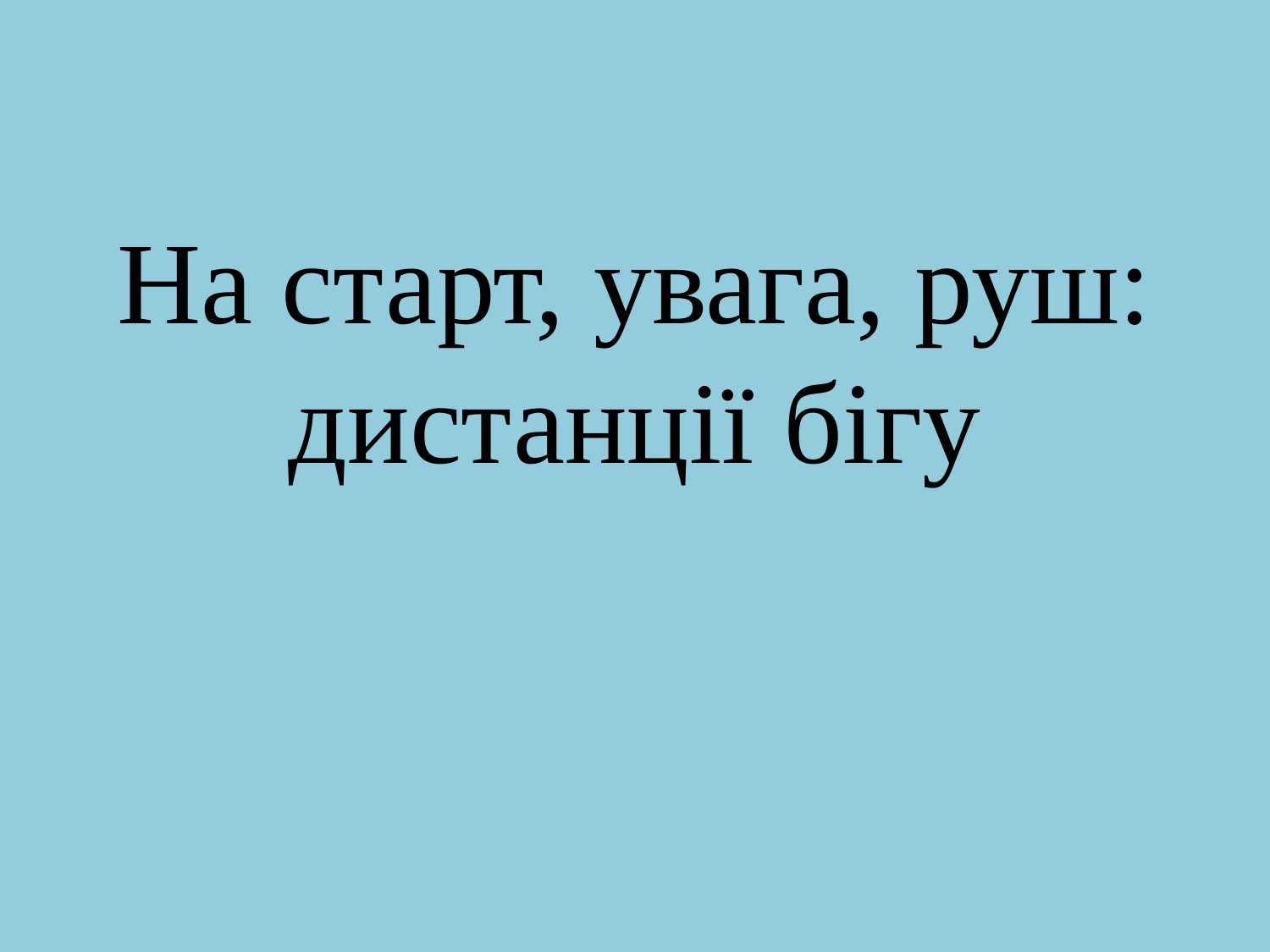

# На старт, увага, руш: дистанції бігу